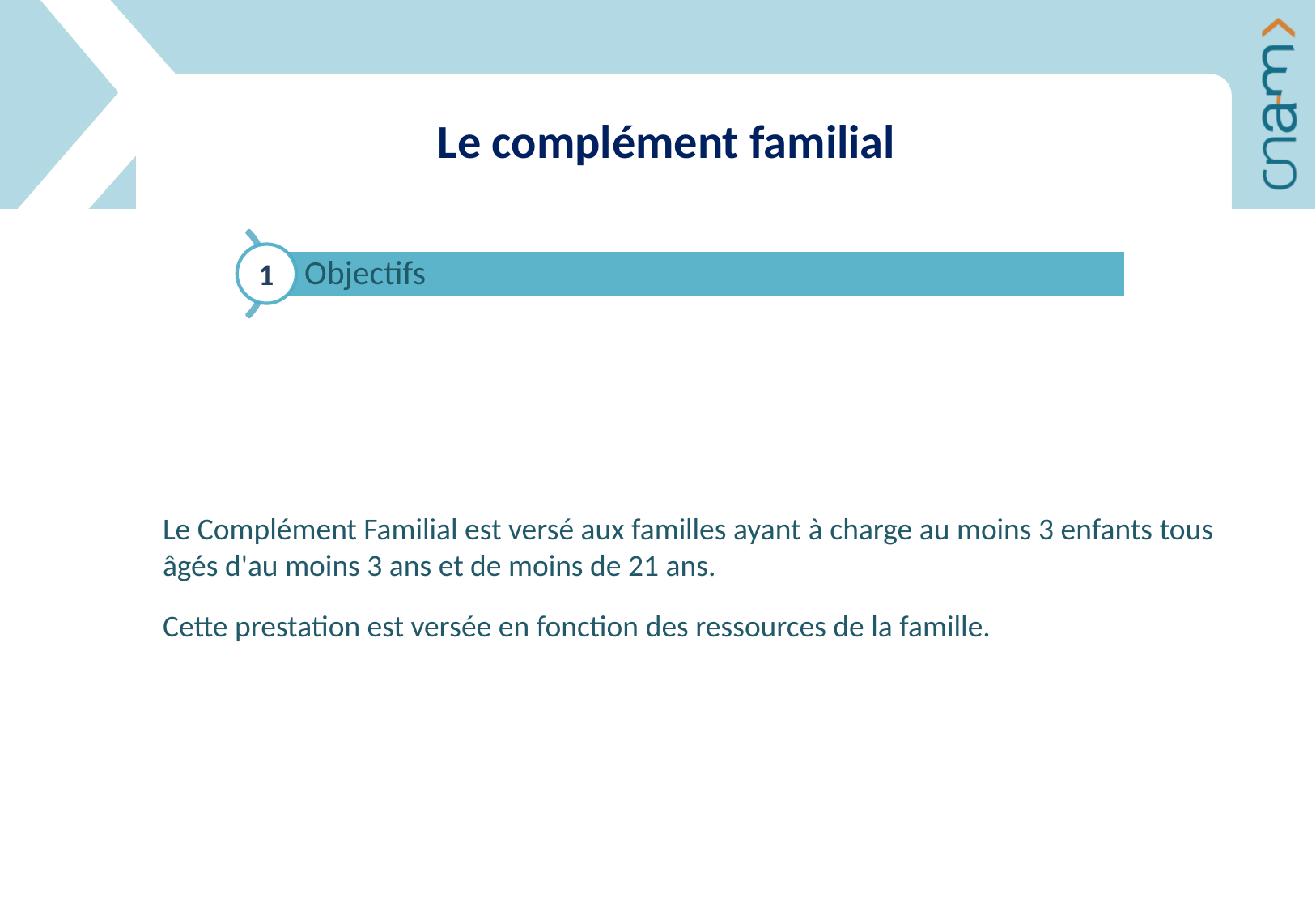

Le complément familial
Objectifs
1
Le Complément Familial est versé aux familles ayant à charge au moins 3 enfants tous âgés d'au moins 3 ans et de moins de 21 ans.

Cette prestation est versée en fonction des ressources de la famille.